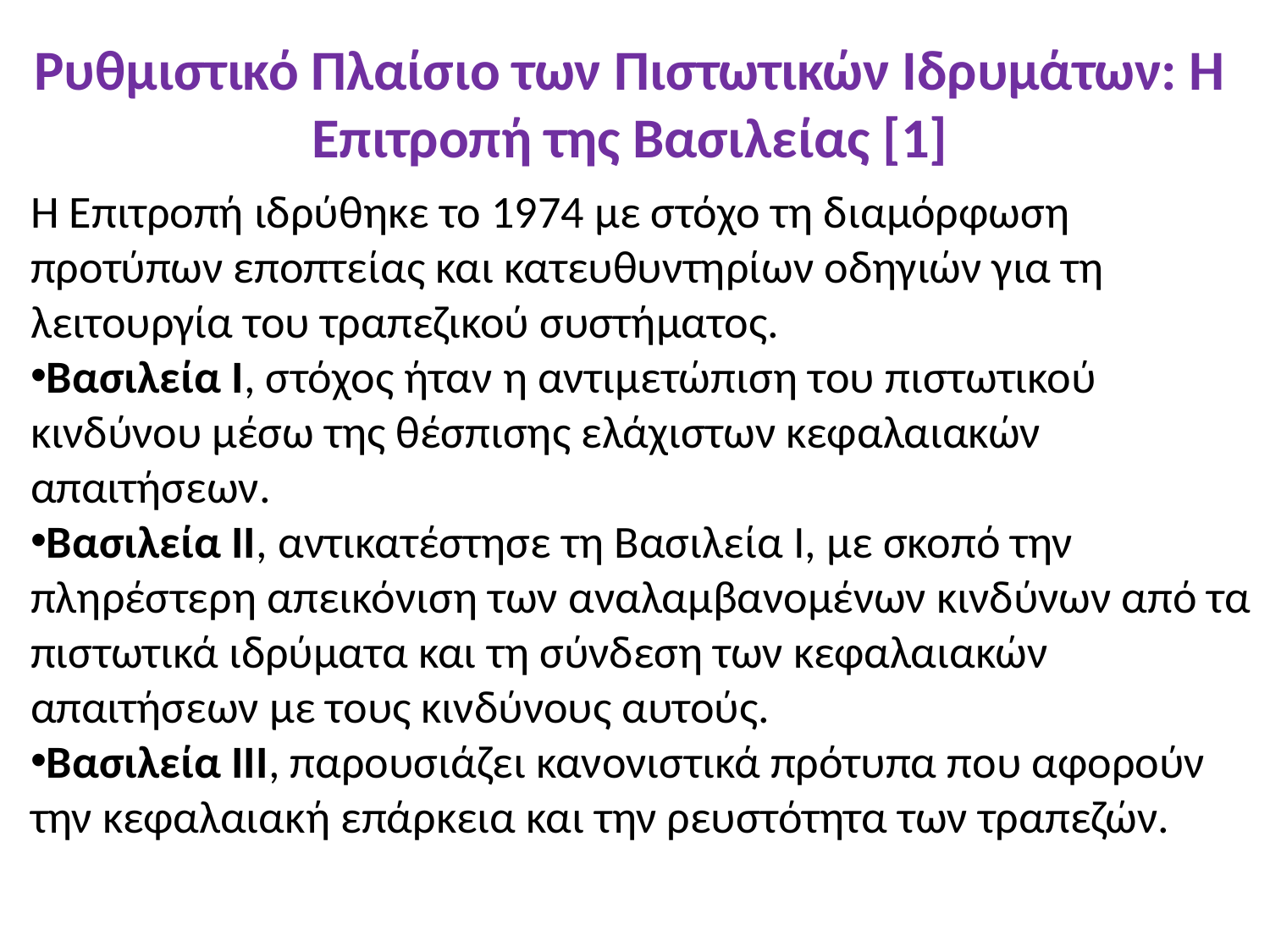

# Ρυθμιστικό Πλαίσιο των Πιστωτικών Ιδρυμάτων: Η Επιτροπή της Βασιλείας [1]
Η Επιτροπή ιδρύθηκε το 1974 με στόχο τη διαμόρφωση προτύπων εποπτείας και κατευθυντηρίων οδηγιών για τη λειτουργία του τραπεζικού συστήματος.
Βασιλεία Ι, στόχος ήταν η αντιμετώπιση του πιστωτικού κινδύνου μέσω της θέσπισης ελάχιστων κεφαλαιακών απαιτήσεων.
Βασιλεία ΙΙ, αντικατέστησε τη Βασιλεία Ι, με σκοπό την πληρέστερη απεικόνιση των αναλαμβανομένων κινδύνων από τα πιστωτικά ιδρύματα και τη σύνδεση των κεφαλαιακών απαιτήσεων με τους κινδύνους αυτούς.
Βασιλεία ΙΙΙ, παρουσιάζει κανονιστικά πρότυπα που αφορούν την κεφαλαιακή επάρκεια και την ρευστότητα των τραπεζών.